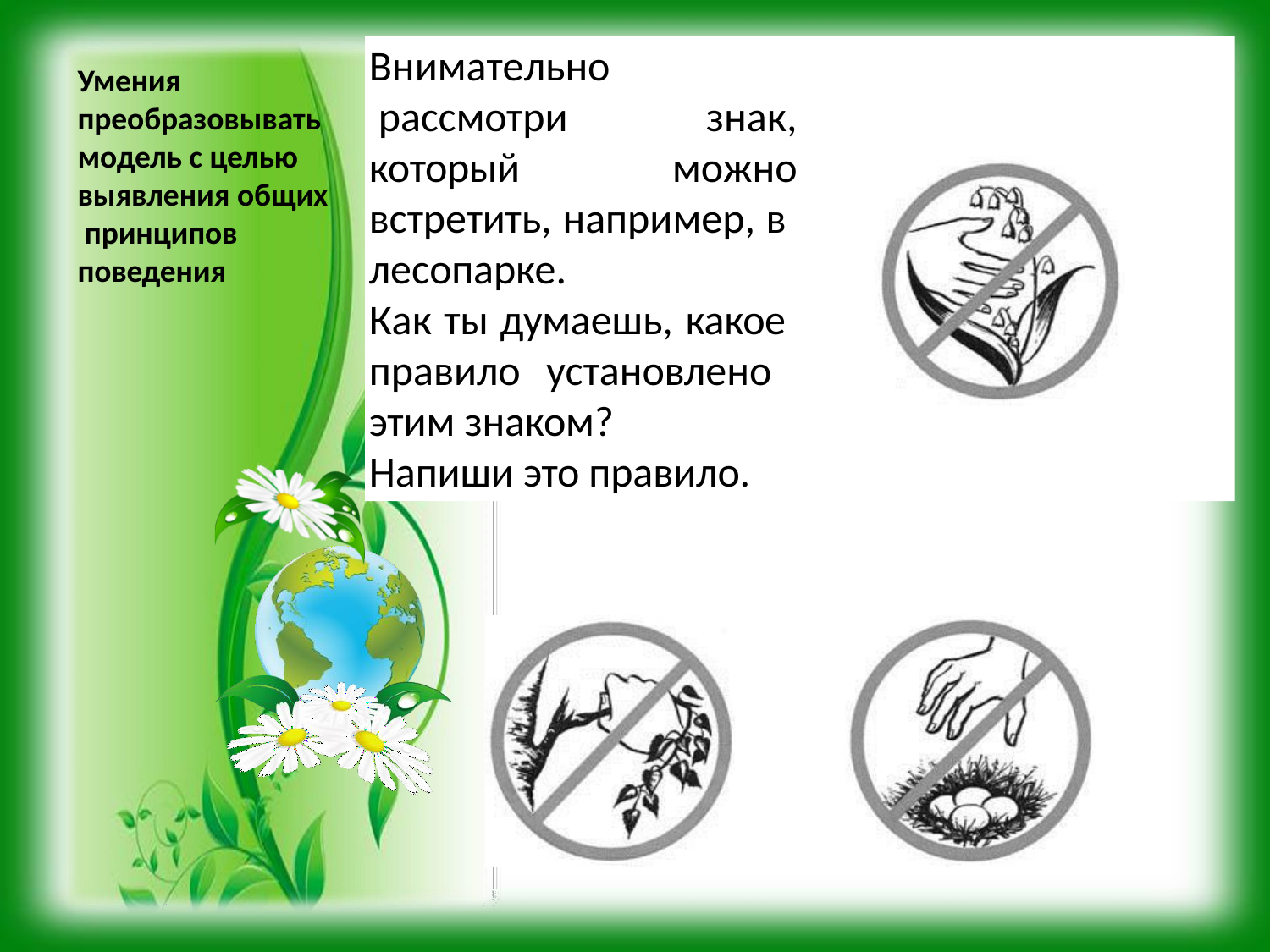

# Внимательно  рассмотри  который
Умения
преобразовывать
модель с целью
выявления общих  принципов  поведения
знак,
можно

встретить, например, в  лесопарке.
Как ты думаешь, какое  правило установлено  этим знаком?
Напиши это правило.